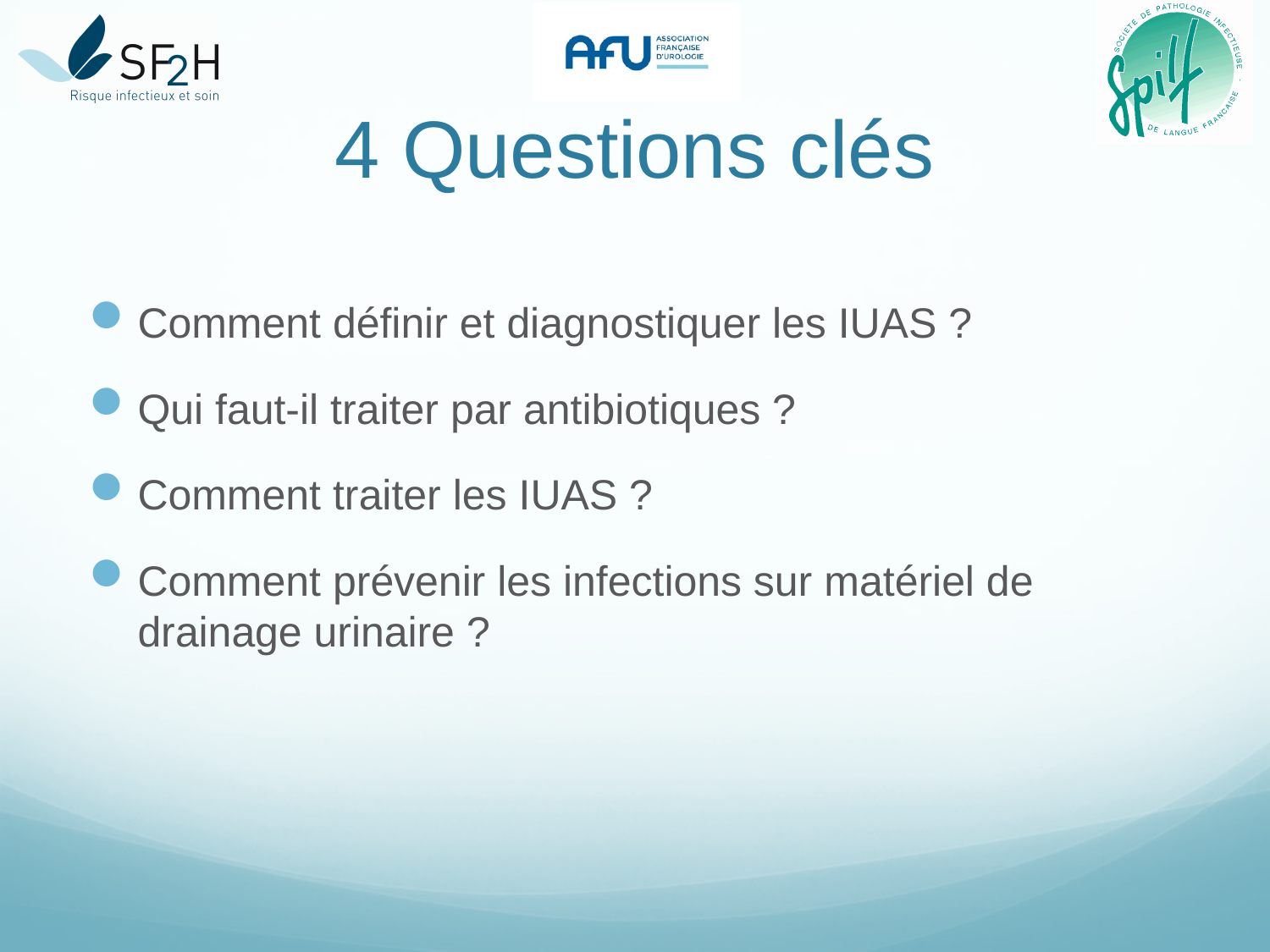

# 4 Questions clés
Comment définir et diagnostiquer les IUAS ?
Qui faut-il traiter par antibiotiques ?
Comment traiter les IUAS ?
Comment prévenir les infections sur matériel de drainage urinaire ?